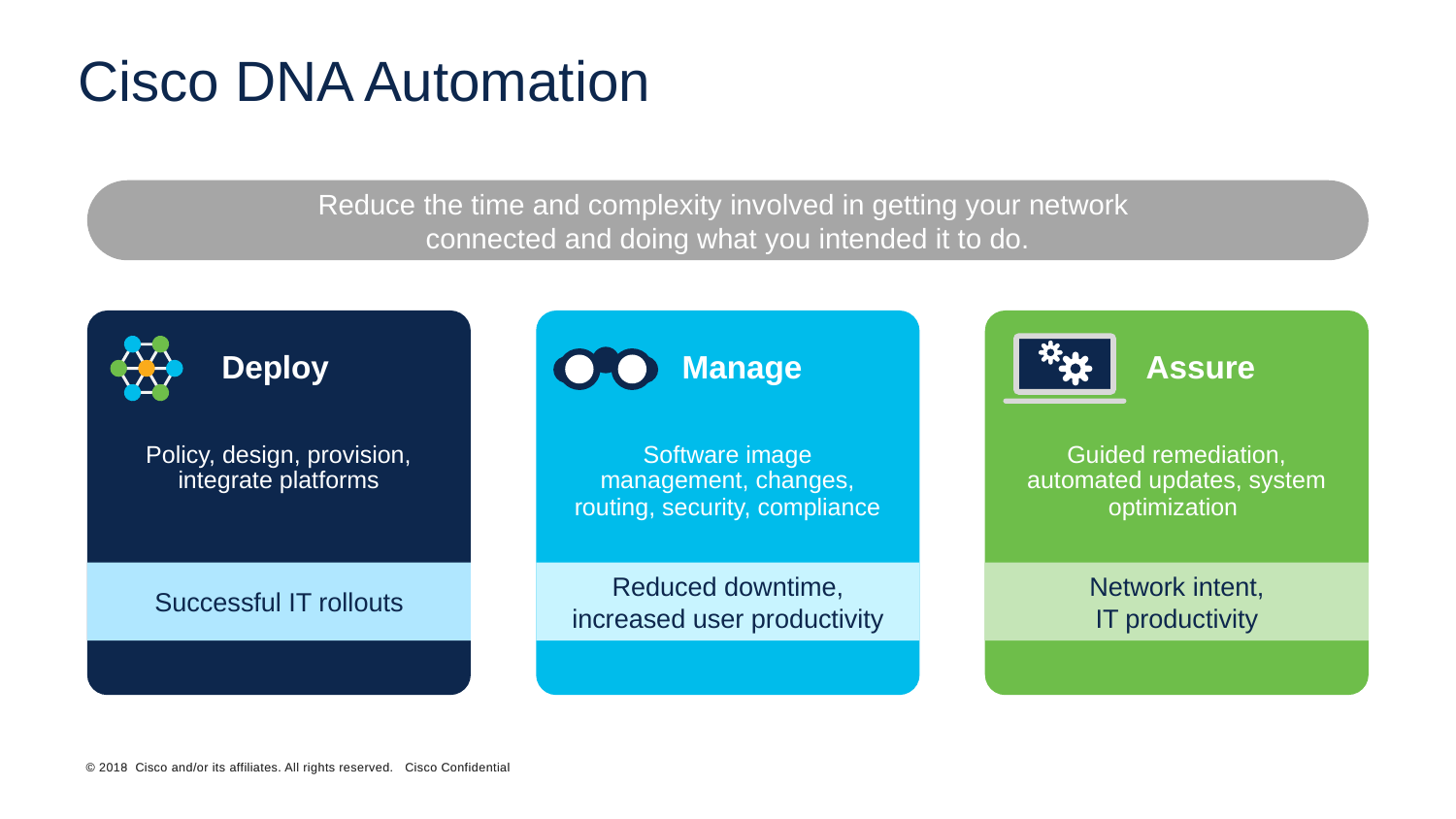

# Cisco DNA Automation
Reduce the time and complexity involved in getting your network
connected and doing what you intended it to do.

Deploy
Manage
Assure

Policy, design, provision, integrate platforms
Software image management, changes, routing, security, compliance
Guided remediation, automated updates, system optimization
Reduced downtime, increased user productivity
Network intent,
IT productivity

Successful IT rollouts